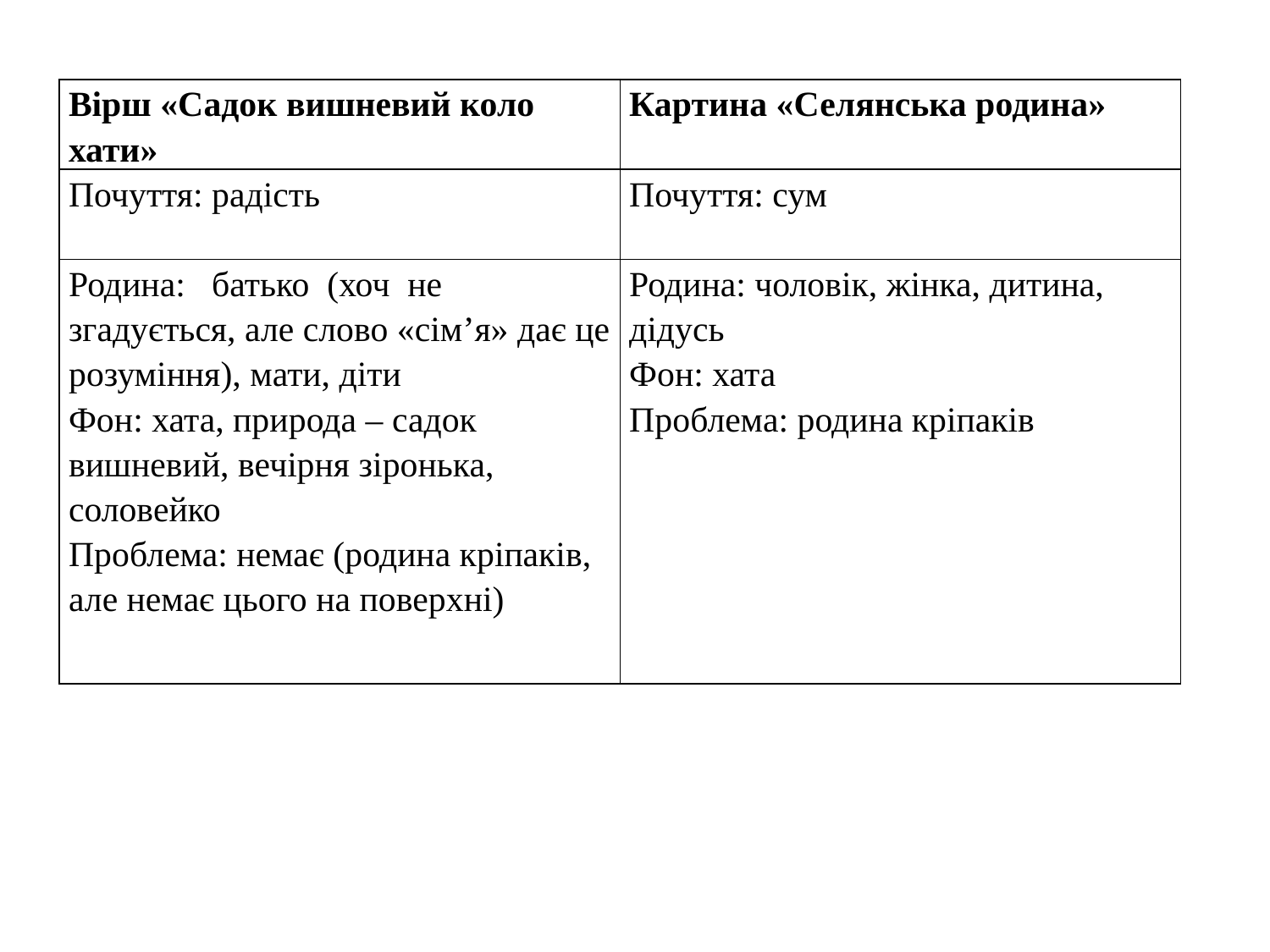

| Вірш «Садок вишневий коло хати» | Картина «Селянська родина» |
| --- | --- |
| Почуття: радість | Почуття: сум |
| Родина: батько (хоч не згадується, але слово «сім’я» дає це розуміння), мати, діти Фон: хата, природа – садок вишневий, вечірня зіронька, соловейко Проблема: немає (родина кріпаків, але немає цього на поверхні) | Родина: чоловік, жінка, дитина, дідусь Фон: хата Проблема: родина кріпаків |